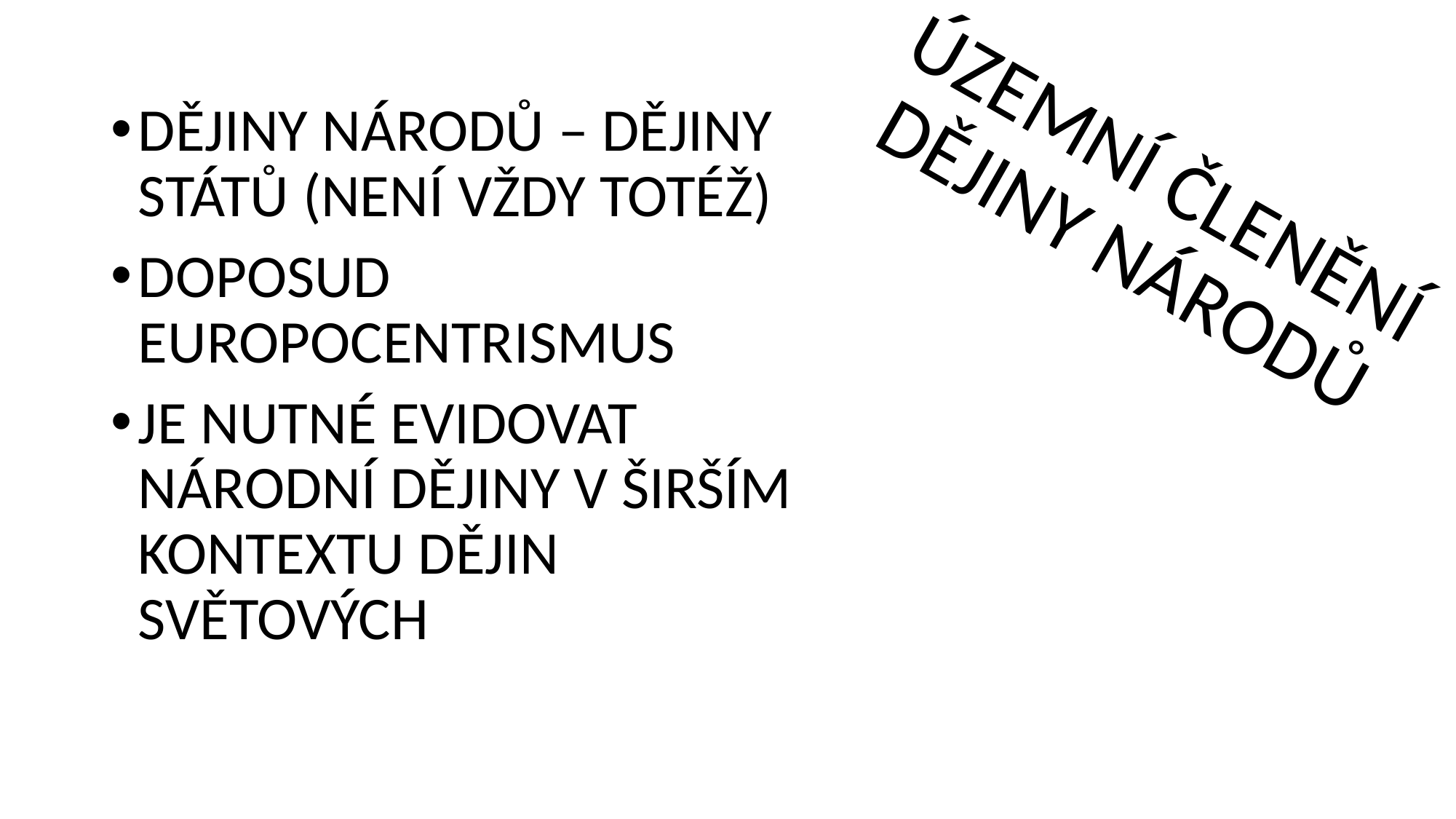

DĚJINY NÁRODŮ – DĚJINY STÁTŮ (NENÍ VŽDY TOTÉŽ)
DOPOSUD EUROPOCENTRISMUS
JE NUTNÉ EVIDOVAT NÁRODNÍ DĚJINY V ŠIRŠÍM KONTEXTU DĚJIN SVĚTOVÝCH
# ÚZEMNÍ ČLENĚNÍ DĚJINY NÁRODŮ